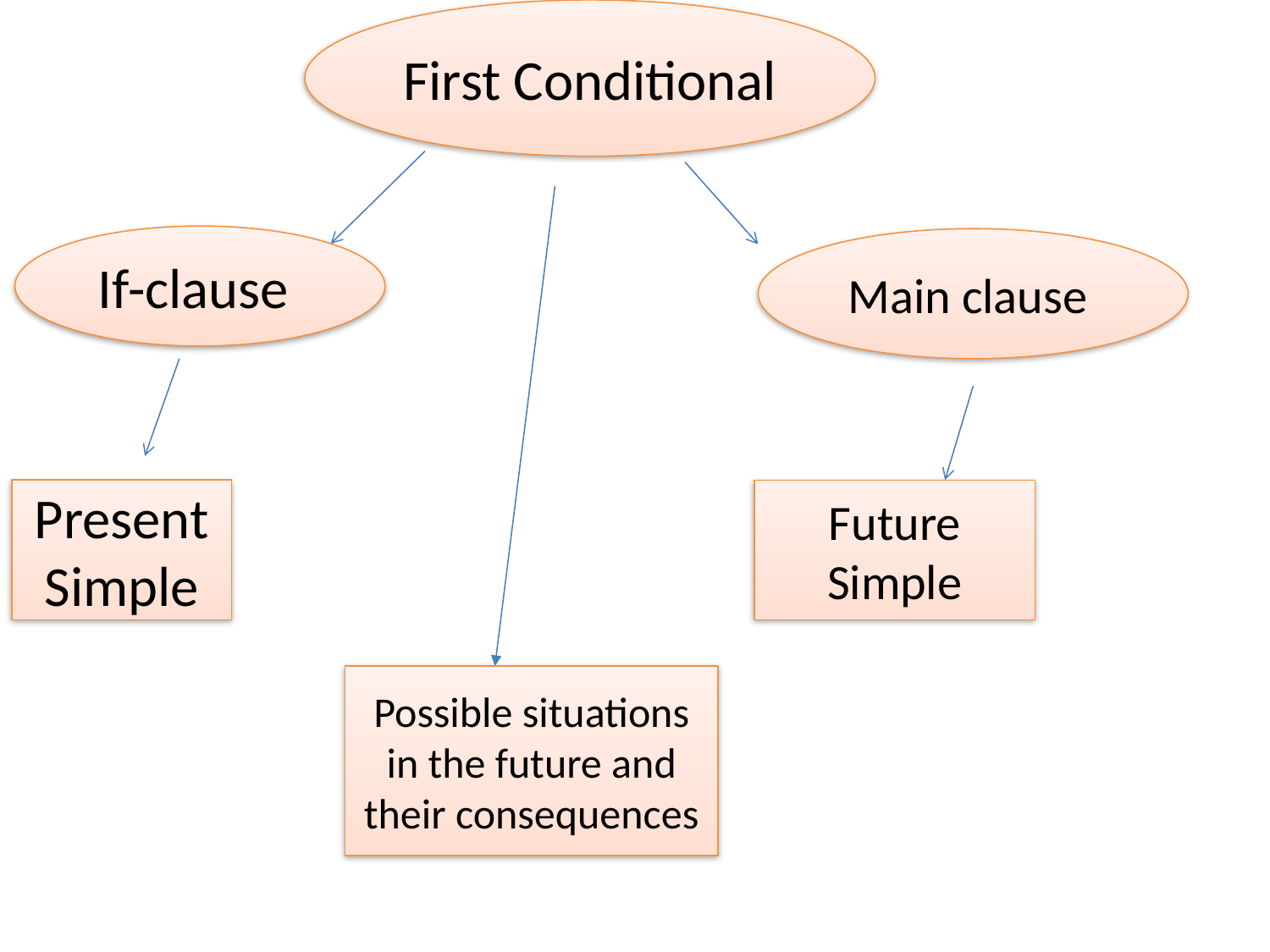

First Conditional
If-clause
Main clause
Present Simple
Future Simple
Possible situations in the future and their consequences